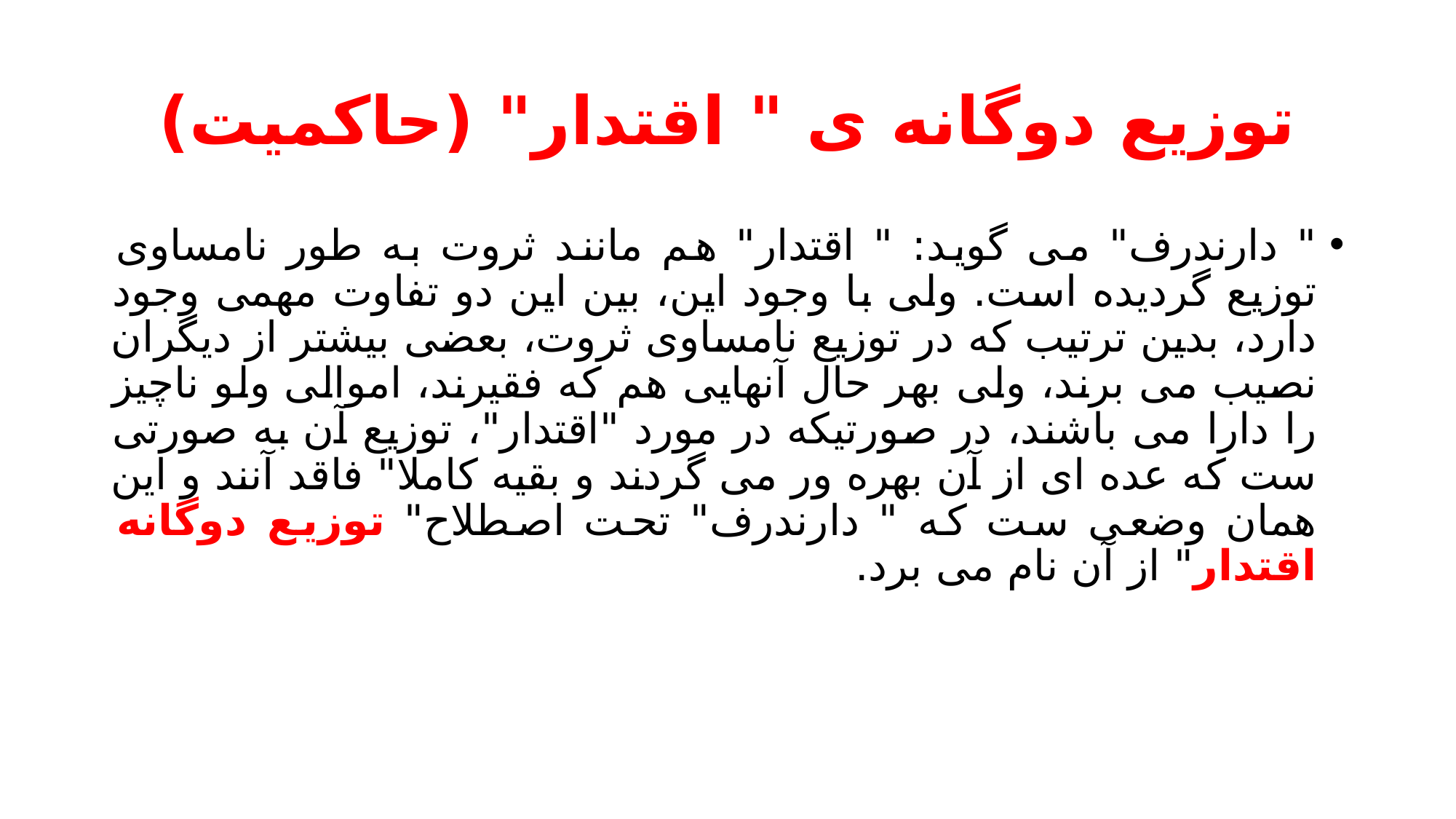

# توزیع دوگانه ی " اقتدار" (حاکمیت)
" دارندرف" می گوید: " اقتدار" هم مانند ثروت به طور نامساوی توزیع گردیده است. ولی با وجود این، بین این دو تفاوت مهمی وجود دارد، بدین ترتیب که در توزیع نامساوی ثروت، بعضی بیشتر از دیگران نصیب می برند، ولی بهر حال آنهایی هم که فقیرند، اموالی ولو ناچیز را دارا می باشند، در صورتیکه در مورد "اقتدار"، توزیع آن به صورتی ست که عده ای از آن بهره ور می گردند و بقیه کاملا" فاقد آنند و این همان وضعی ست که " دارندرف" تحت اصطلاح" توزیع دوگانه اقتدار" از آن نام می برد.